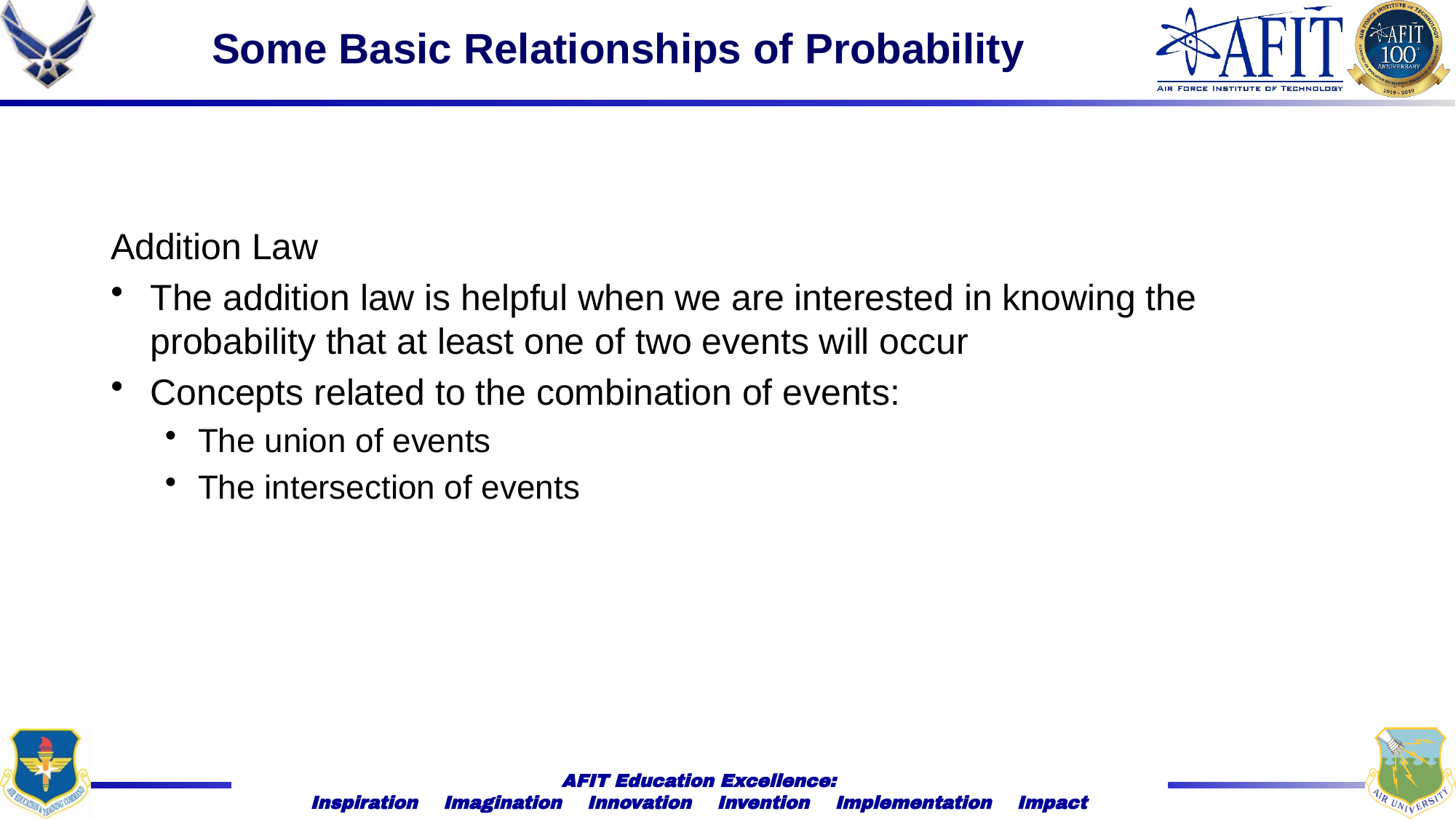

# Some Basic Relationships of Probability
Addition Law
The addition law is helpful when we are interested in knowing the probability that at least one of two events will occur
Concepts related to the combination of events:
The union of events
The intersection of events